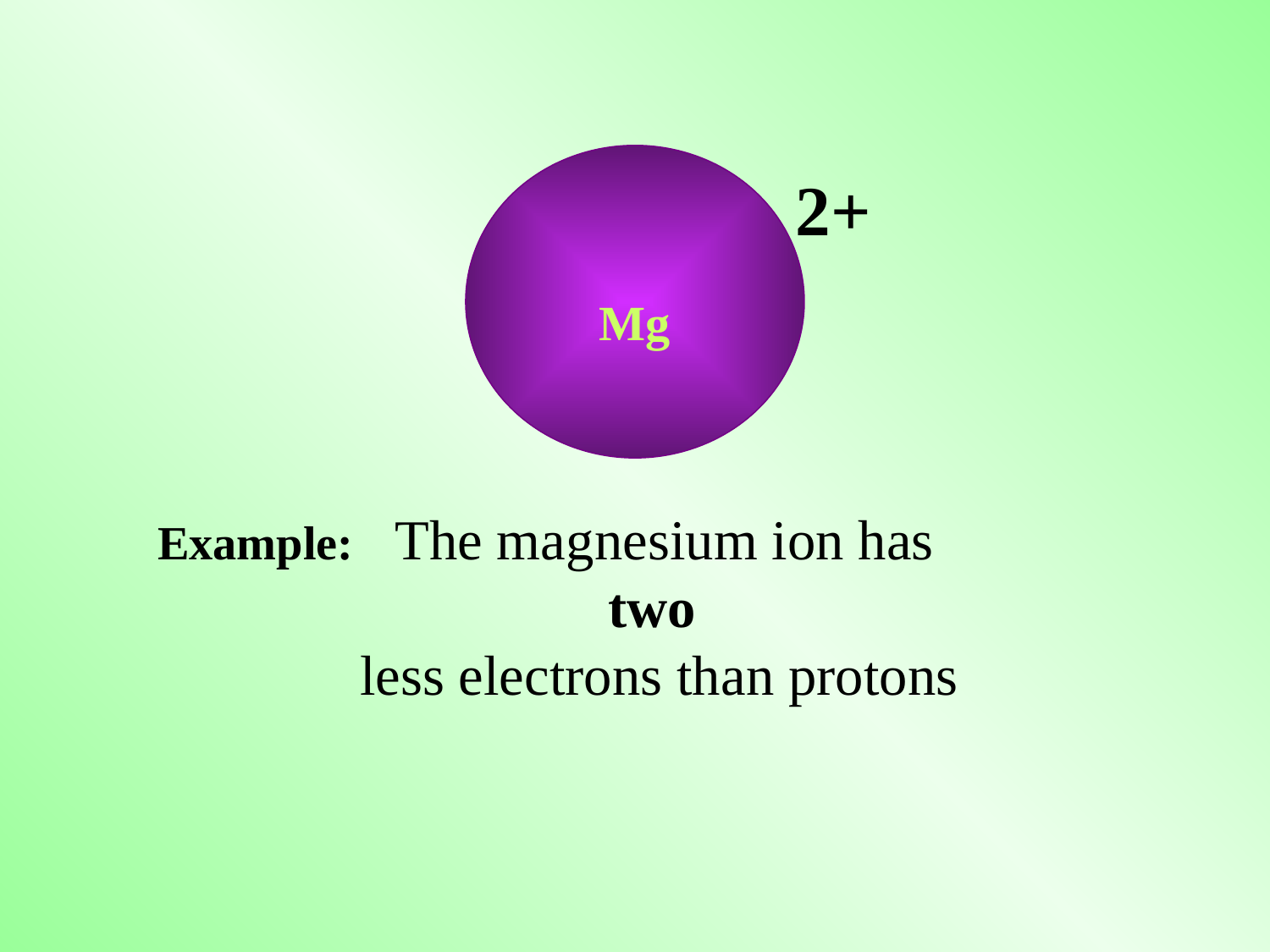

Mg
2+
Example:   The magnesium ion has
               two
                less electrons than protons